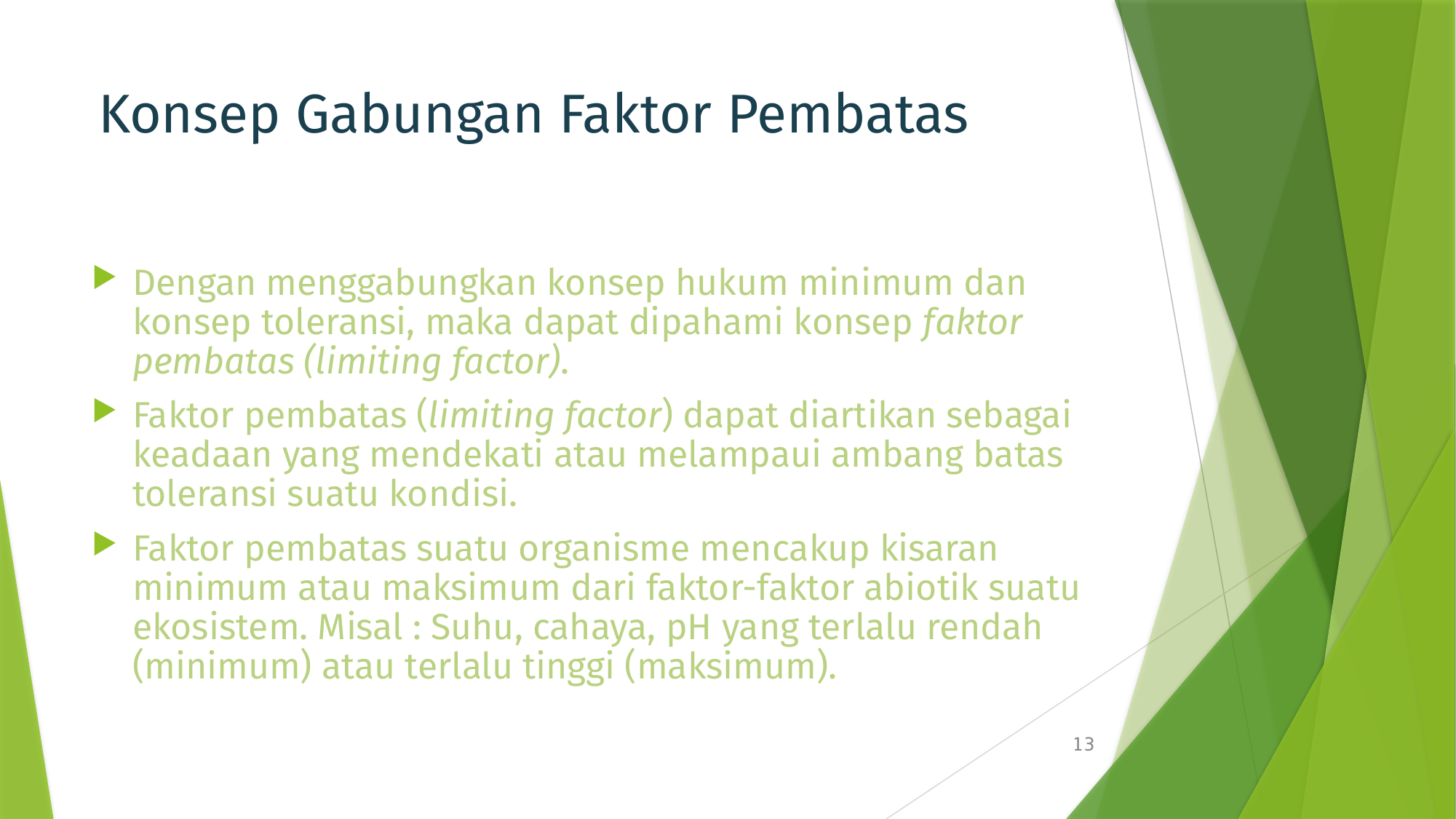

# Konsep Gabungan Faktor Pembatas
Dengan menggabungkan konsep hukum minimum dan konsep toleransi, maka dapat dipahami konsep faktor pembatas (limiting factor).
Faktor pembatas (limiting factor) dapat diartikan sebagai keadaan yang mendekati atau melampaui ambang batas toleransi suatu kondisi.
Faktor pembatas suatu organisme mencakup kisaran minimum atau maksimum dari faktor-faktor abiotik suatu ekosistem. Misal : Suhu, cahaya, pH yang terlalu rendah (minimum) atau terlalu tinggi (maksimum).
13